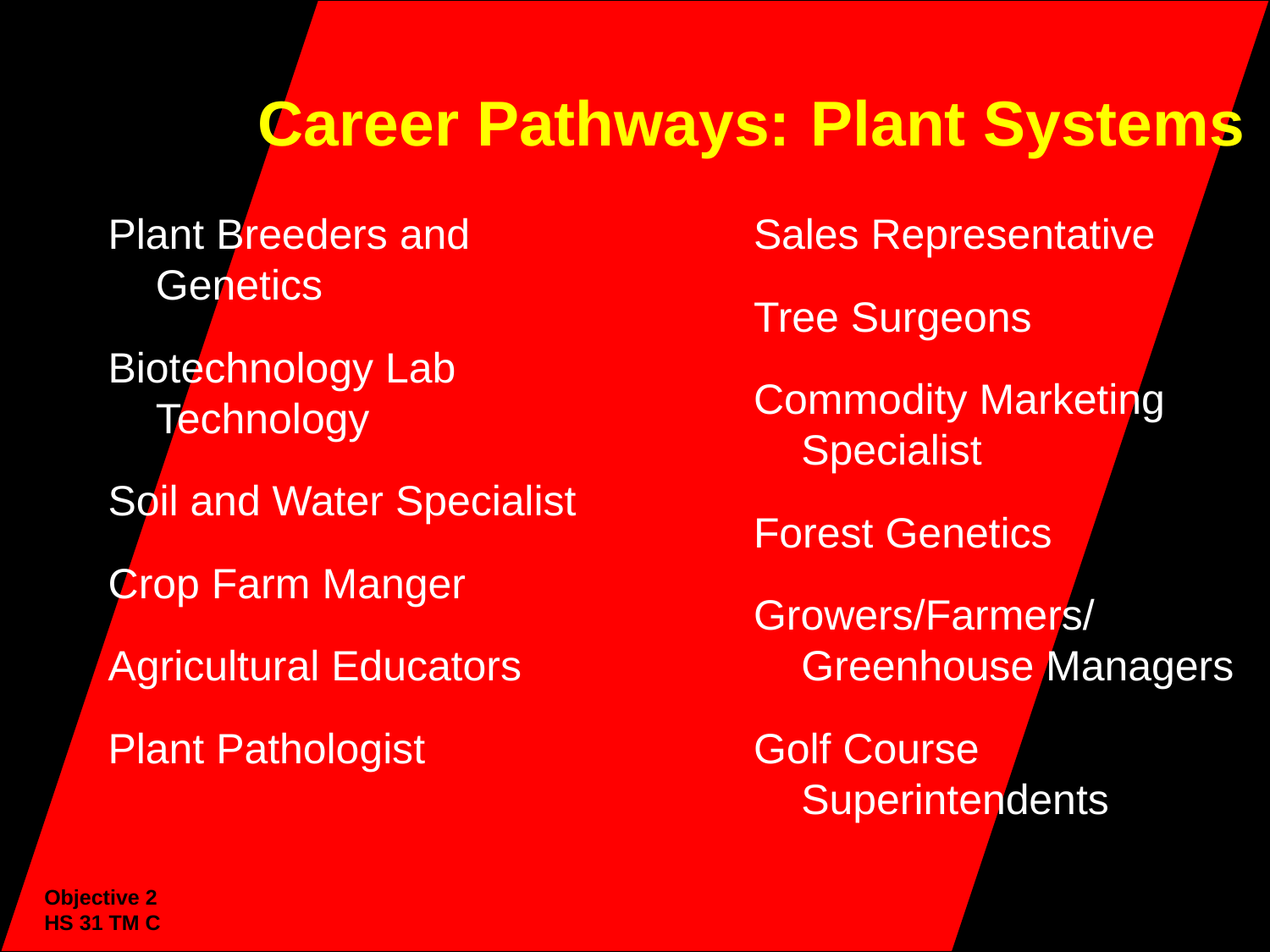

# Career Pathways: Plant Systems
Plant Breeders and
Genetics
Biotechnology Lab Technology
Soil and Water Specialist
Crop Farm Manger
Agricultural Educators
Plant Pathologist
Sales Representative
Tree Surgeons
Commodity Marketing Specialist
Forest Genetics
Growers/Farmers/
Greenhouse Managers
Golf Course Superintendents
Objective 2
HS 31 TM C